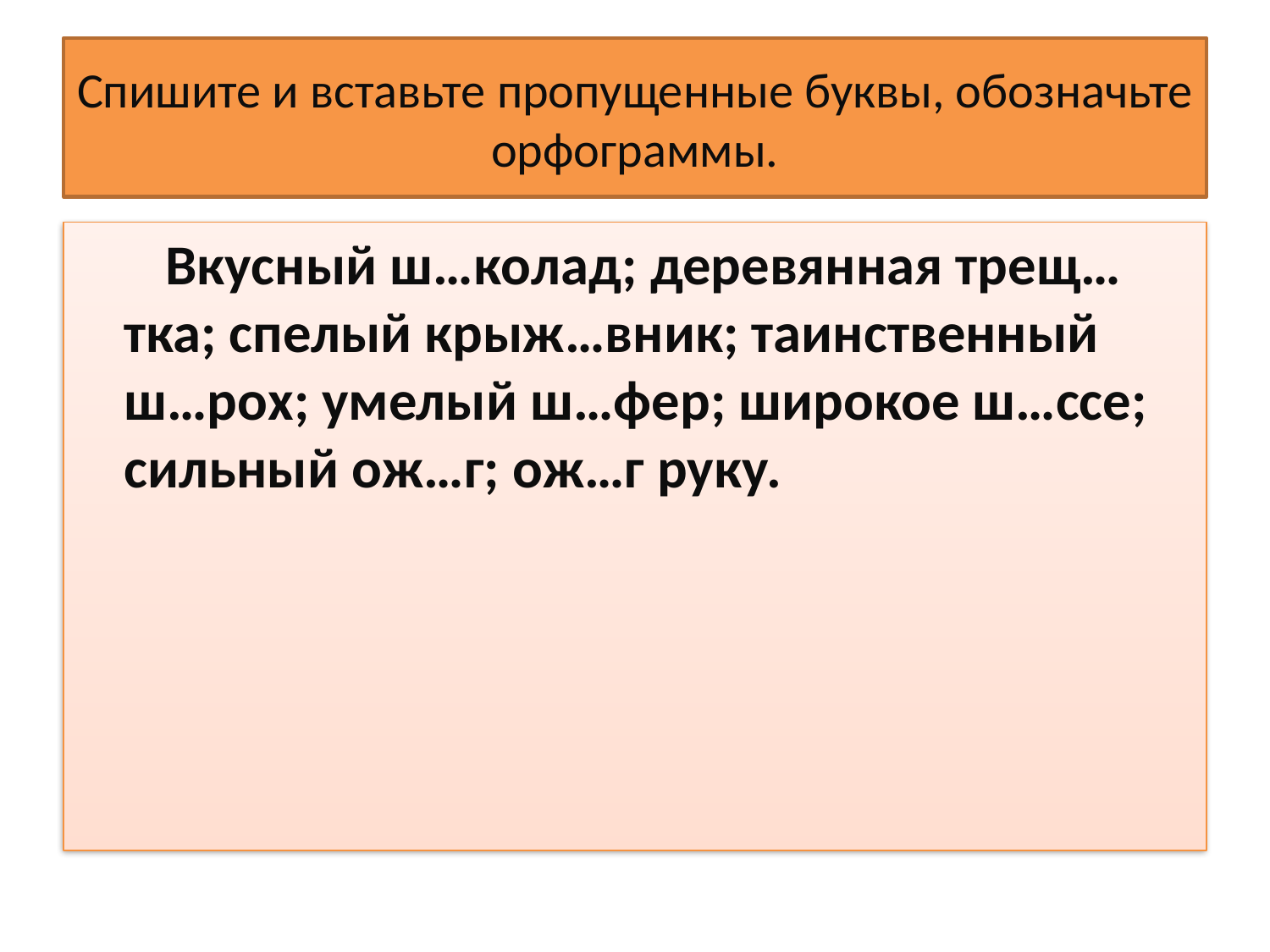

# Спишите и вставьте пропущенные буквы, обозначьте орфограммы.
       Вкусный ш…колад; деревянная трещ…тка; спелый крыж…вник; таинственный ш…рох; умелый ш…фер; широкое ш…ссе; сильный ож…г; ож…г руку.